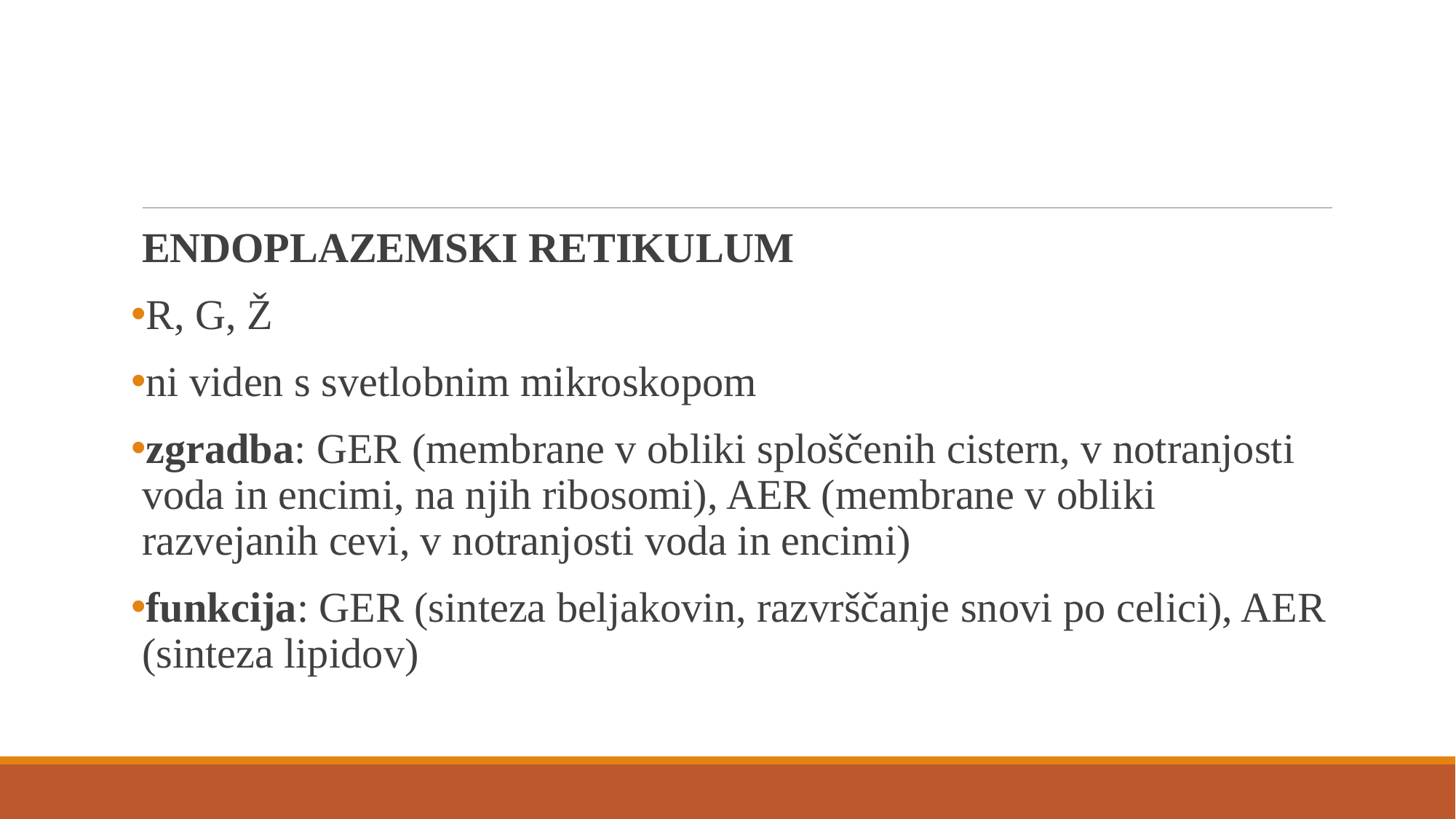

ENDOPLAZEMSKI RETIKULUM
R, G, Ž
ni viden s svetlobnim mikroskopom
zgradba: GER (membrane v obliki sploščenih cistern, v notranjosti voda in encimi, na njih ribosomi), AER (membrane v obliki razvejanih cevi, v notranjosti voda in encimi)
funkcija: GER (sinteza beljakovin, razvrščanje snovi po celici), AER (sinteza lipidov)